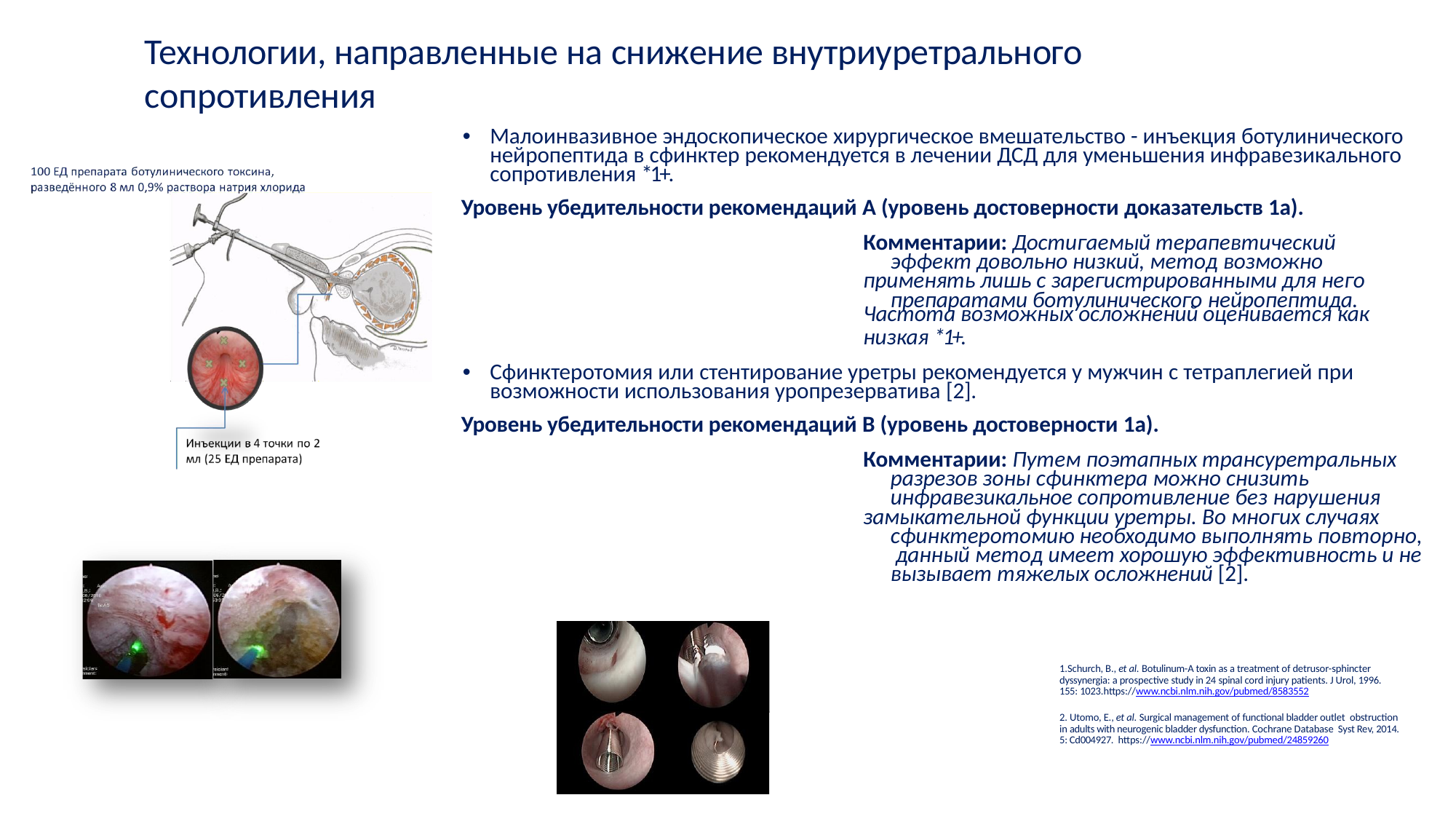

# Технологии, направленные на снижение внутриуретрального сопротивления
•	Малоинвазивное эндоскопическое хирургическое вмешательство - инъекция ботулинического  нейропептида в сфинктер рекомендуется в лечении ДСД для уменьшения инфравезикального  сопротивления *1+.
Уровень убедительности рекомендаций А (уровень достоверности доказательств 1а).
Комментарии: Достигаемый терапевтический  эффект довольно низкий, метод возможно
применять лишь с зарегистрированными для него  препаратами ботулинического нейропептида.
Частота возможных осложнений оценивается как
низкая *1+.
•	Сфинктеротомия или стентирование уретры рекомендуется у мужчин с тетраплегией при  возможности использования уропрезерватива [2].
Уровень убедительности рекомендаций B (уровень достоверности 1a).
Комментарии: Путем поэтапных трансуретральных  разрезов зоны сфинктера можно снизить  инфравезикальное сопротивление без нарушения
замыкательной функции уретры. Во многих случаях  сфинктеротомию необходимо выполнять повторно,  данный метод имеет хорошую эффективность и не  вызывает тяжелых осложнений [2].

1.Schurch, B., et al. Botulinum-A toxin as a treatment of detrusor-sphincter  dyssynergia: a prospective study in 24 spinal cord injury patients. J Urol, 1996.  155: 1023.https://www.ncbi.nlm.nih.gov/pubmed/8583552

2. Utomo, E., et al. Surgical management of functional bladder outlet  obstruction in adults with neurogenic bladder dysfunction. Cochrane Database  Syst Rev, 2014. 5: Cd004927.  https://www.ncbi.nlm.nih.gov/pubmed/24859260